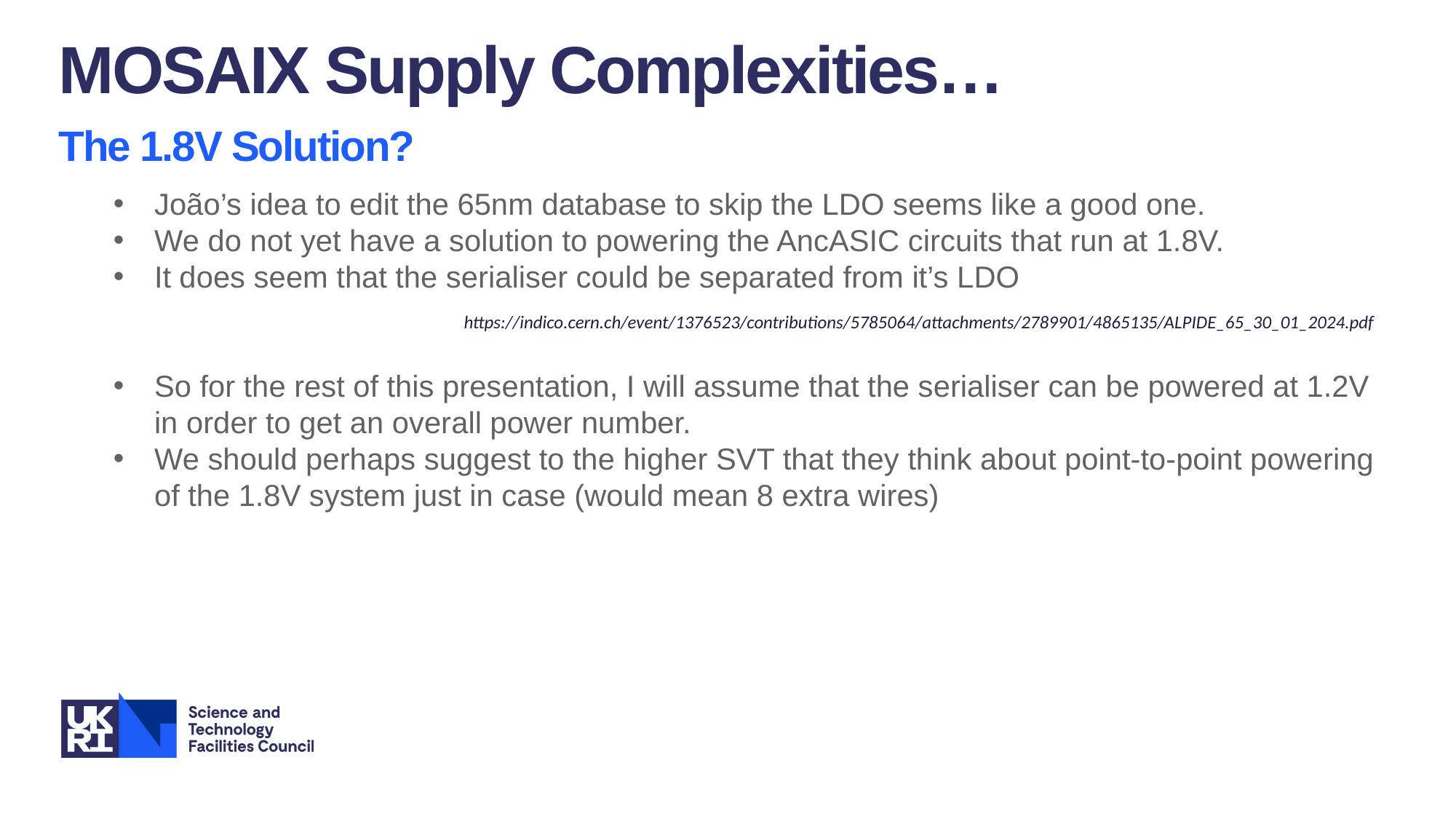

MOSAIX Supply Complexities…
The 1.8V Solution?
João’s idea to edit the 65nm database to skip the LDO seems like a good one.
We do not yet have a solution to powering the AncASIC circuits that run at 1.8V.
It does seem that the serialiser could be separated from it’s LDO

So for the rest of this presentation, I will assume that the serialiser can be powered at 1.2V in order to get an overall power number.
We should perhaps suggest to the higher SVT that they think about point-to-point powering of the 1.8V system just in case (would mean 8 extra wires)

https://indico.cern.ch/event/1376523/contributions/5785064/attachments/2789901/4865135/ALPIDE_65_30_01_2024.pdf